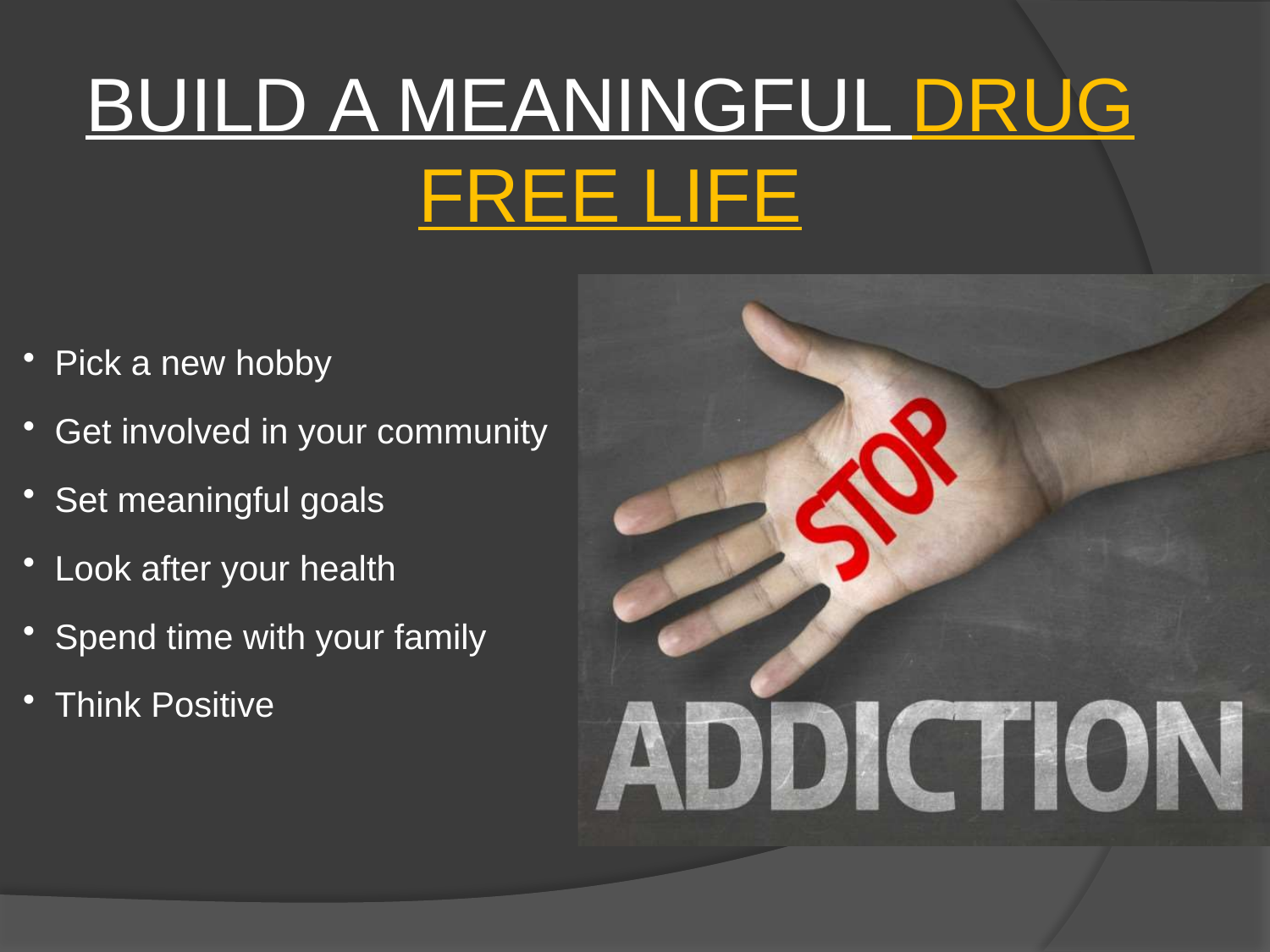

# BUILD A MEANINGFUL DRUG FREE LIFE

Pick a new hobby
Get involved in your community
Set meaningful goals
Look after your health
Spend time with your family
Think Positive